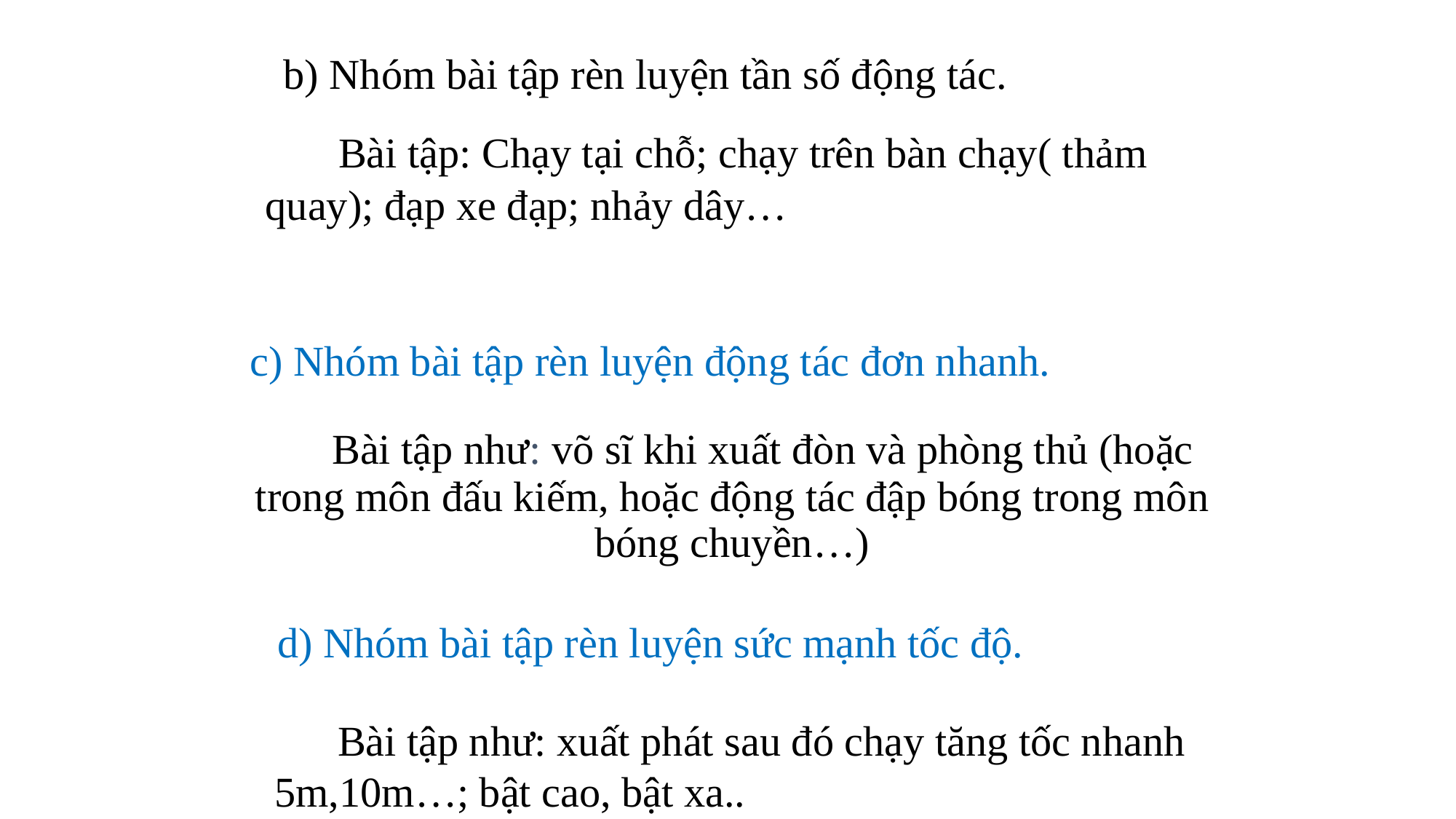

b) Nhóm bài tập rèn luyện tần số động tác.
      Bài tập: Chạy tại chỗ; chạy trên bàn chạy( thảm quay); đạp xe đạp; nhảy dây…

c) Nhóm bài tập rèn luyện động tác đơn nhanh.

     Bài tập như: võ sĩ khi xuất đòn và phòng thủ (hoặc trong môn đấu kiếm, hoặc động tác đập bóng trong môn bóng chuyền…)

d) Nhóm bài tập rèn luyện sức mạnh tốc độ.
      Bài tập như: xuất phát sau đó chạy tăng tốc nhanh 5m,10m…; bật cao, bật xa..